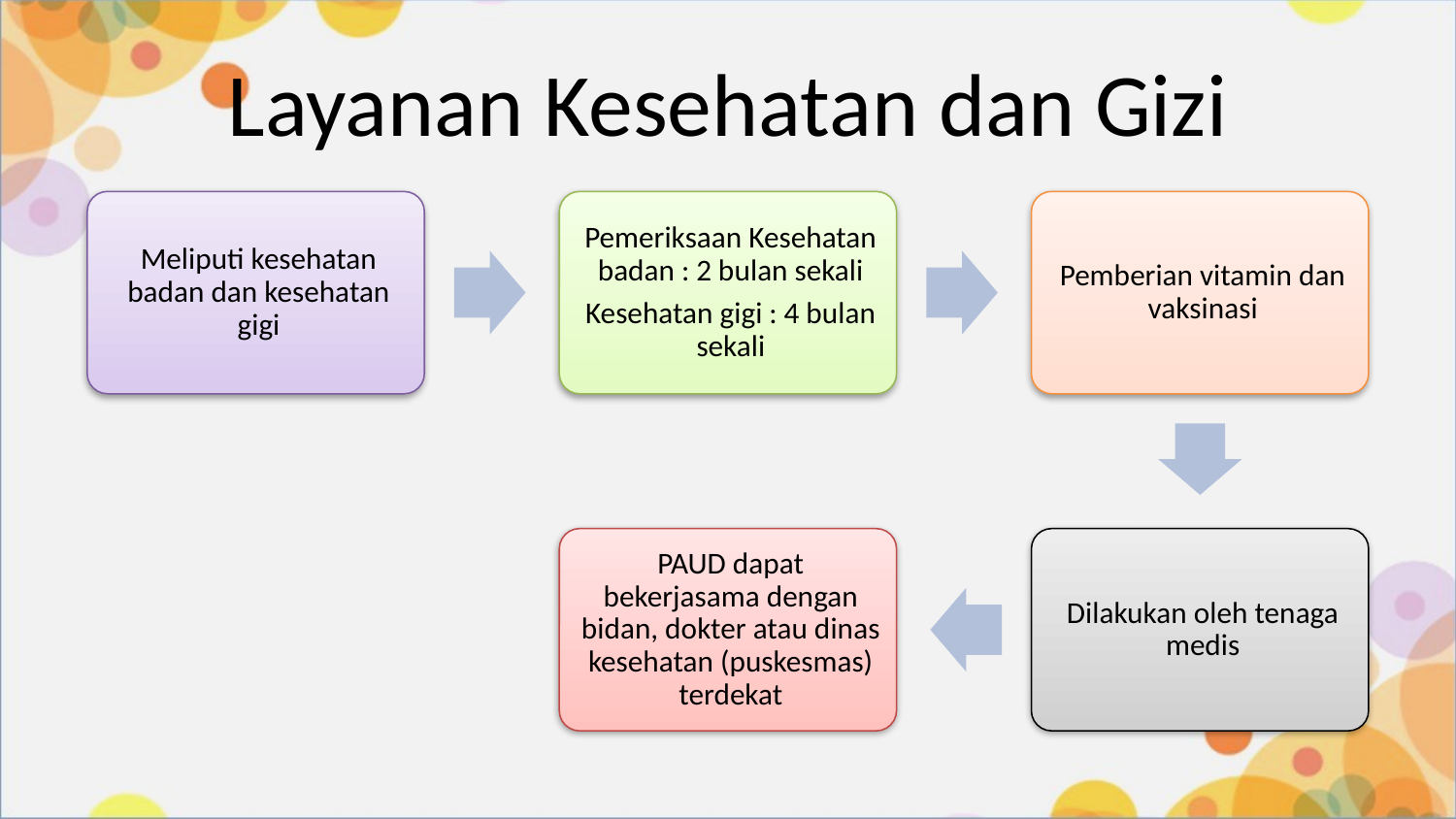

# Layanan Kesehatan dan Gizi
Meliputi kesehatan badan dan kesehatan gigi

Pemeriksaan Kesehatan badan : 2 bulan sekali
Kesehatan gigi : 4 bulan sekali

Pemberian vitamin dan vaksinasi

Dilakukan oleh tenaga medis

PAUD dapat bekerjasama dengan bidan, dokter atau dinas kesehatan (puskesmas) terdekat